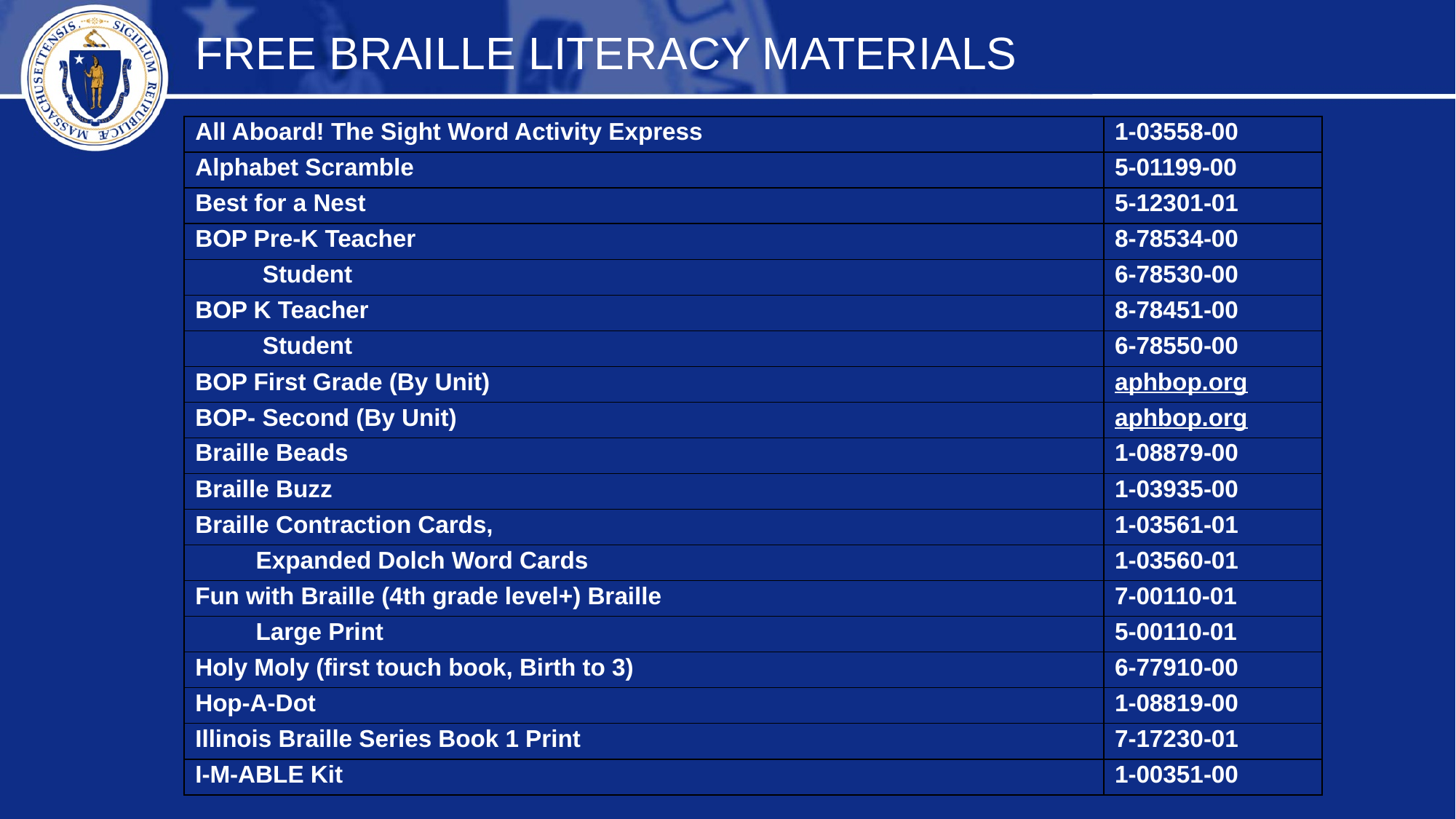

FREE BRAILLE LITERACY MATERIALS
| All Aboard! The Sight Word Activity Express | 1-03558-00 |
| --- | --- |
| Alphabet Scramble | 5-01199-00 |
| Best for a Nest | 5-12301-01 |
| BOP Pre-K Teacher | 8-78534-00 |
| Student | 6-78530-00 |
| BOP K Teacher | 8-78451-00 |
| Student | 6-78550-00 |
| BOP First Grade (By Unit) | aphbop.org |
| BOP- Second (By Unit) | aphbop.org |
| Braille Beads | 1-08879-00 |
| Braille Buzz | 1-03935-00 |
| Braille Contraction Cards, | 1-03561-01 |
| Expanded Dolch Word Cards | 1-03560-01 |
| Fun with Braille (4th grade level+) Braille | 7-00110-01 |
| Large Print | 5-00110-01 |
| Holy Moly (first touch book, Birth to 3) | 6-77910-00 |
| Hop-A-Dot | 1-08819-00 |
| Illinois Braille Series Book 1 Print | 7-17230-01 |
| I-M-ABLE Kit | 1-00351-00 |